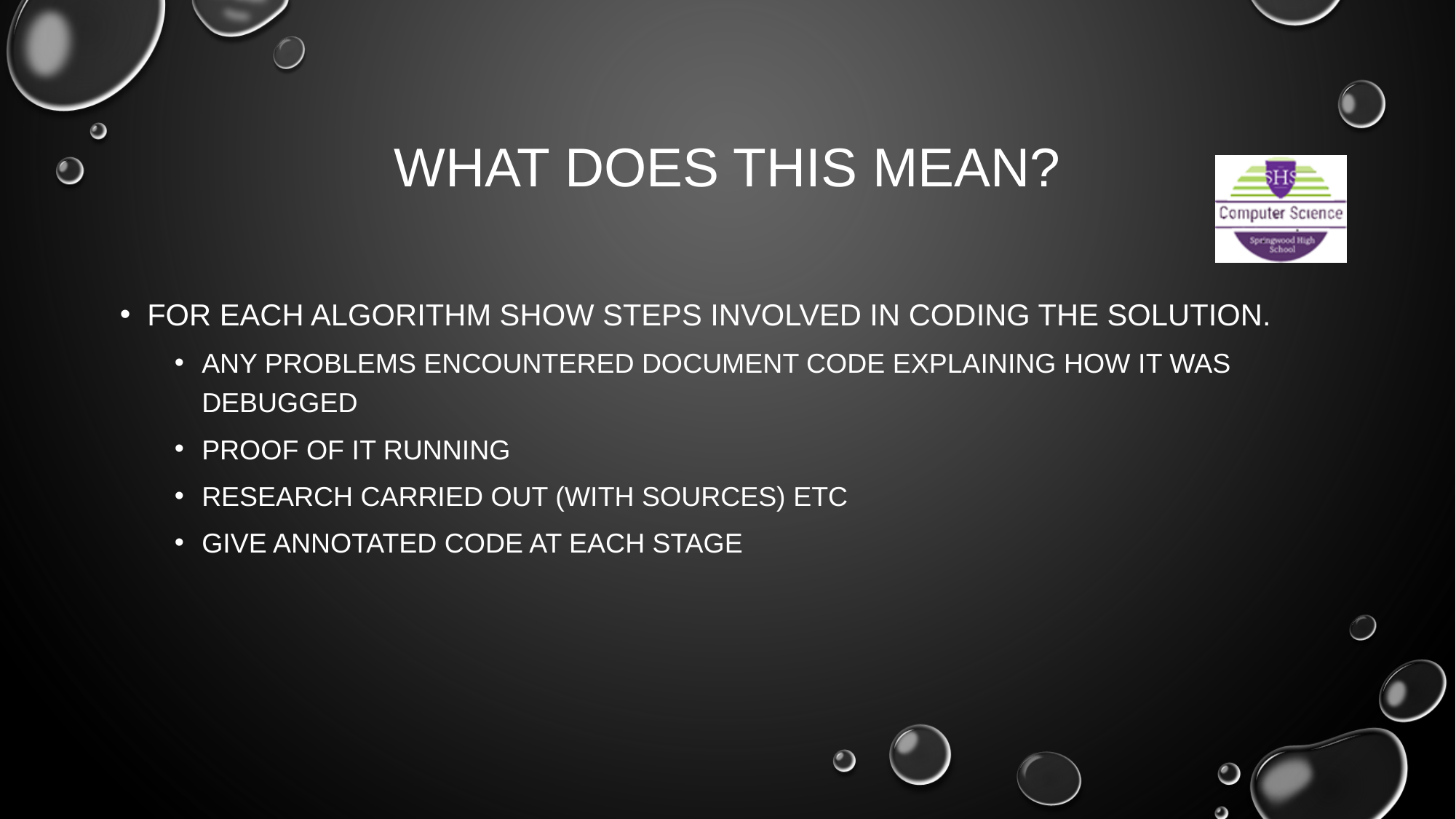

# WHAT DOES THIS MEAN?
FOR EACH ALGORITHM SHOW STEPS INVOLVED IN CODING THE SOLUTION.
ANY PROBLEMS ENCOUNTERED DOCUMENT CODE EXPLAINING HOW IT WAS DEBUGGED
PROOF OF IT RUNNING
RESEARCH CARRIED OUT (WITH SOURCES) ETC
GIVE ANNOTATED CODE AT EACH STAGE